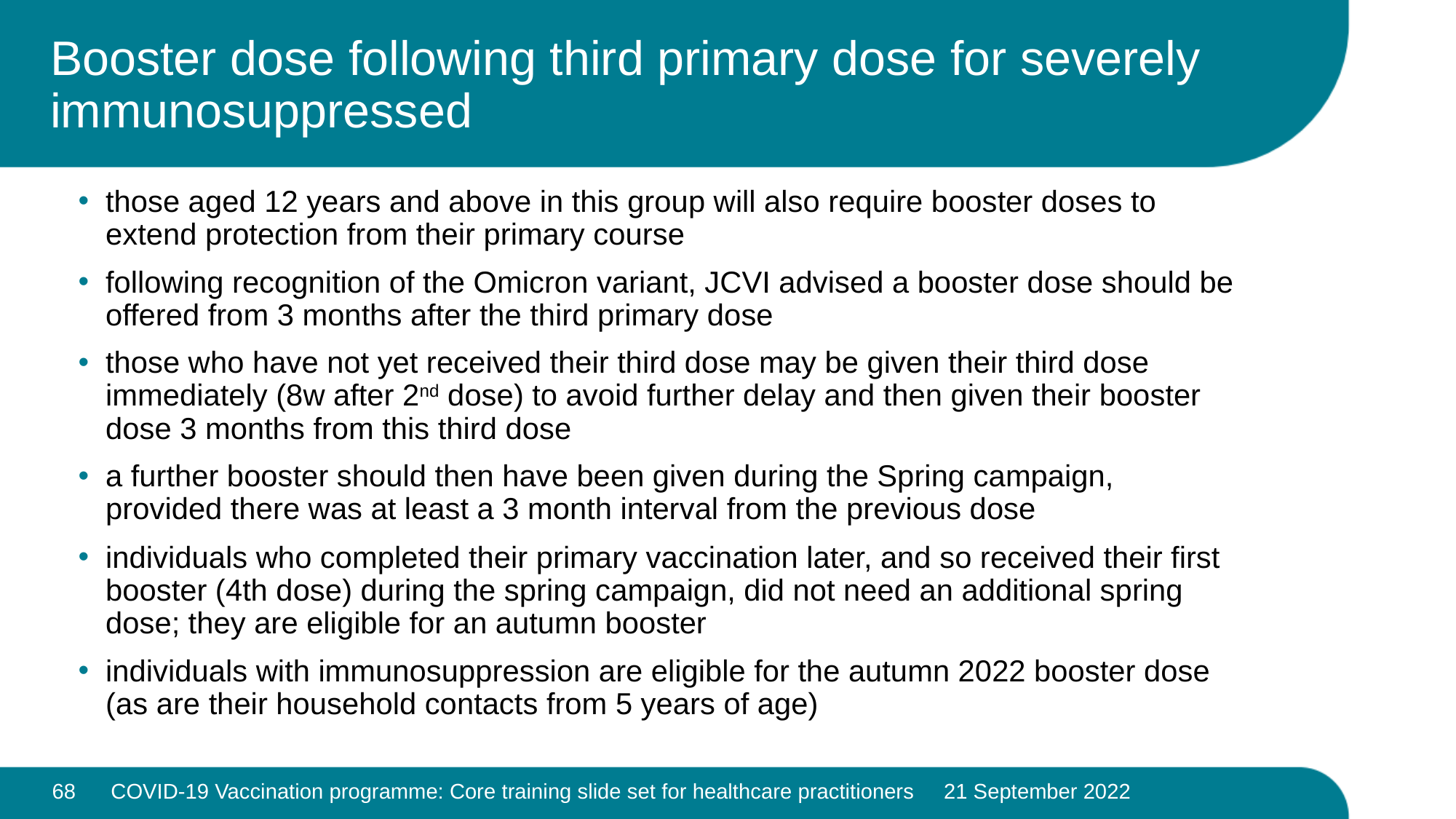

# Booster dose following third primary dose for severely  immunosuppressed
those aged 12 years and above in this group will also require booster doses to extend protection from their primary course
following recognition of the Omicron variant, JCVI advised a booster dose should be offered from 3 months after the third primary dose
those who have not yet received their third dose may be given their third dose immediately (8w after 2nd dose) to avoid further delay and then given their booster dose 3 months from this third dose
a further booster should then have been given during the Spring campaign, provided there was at least a 3 month interval from the previous dose
individuals who completed their primary vaccination later, and so received their first booster (4th dose) during the spring campaign, did not need an additional spring dose; they are eligible for an autumn booster
individuals with immunosuppression are eligible for the autumn 2022 booster dose (as are their household contacts from 5 years of age)

68
COVID-19 Vaccination programme: Core training slide set for healthcare practitioners     21 September 2022